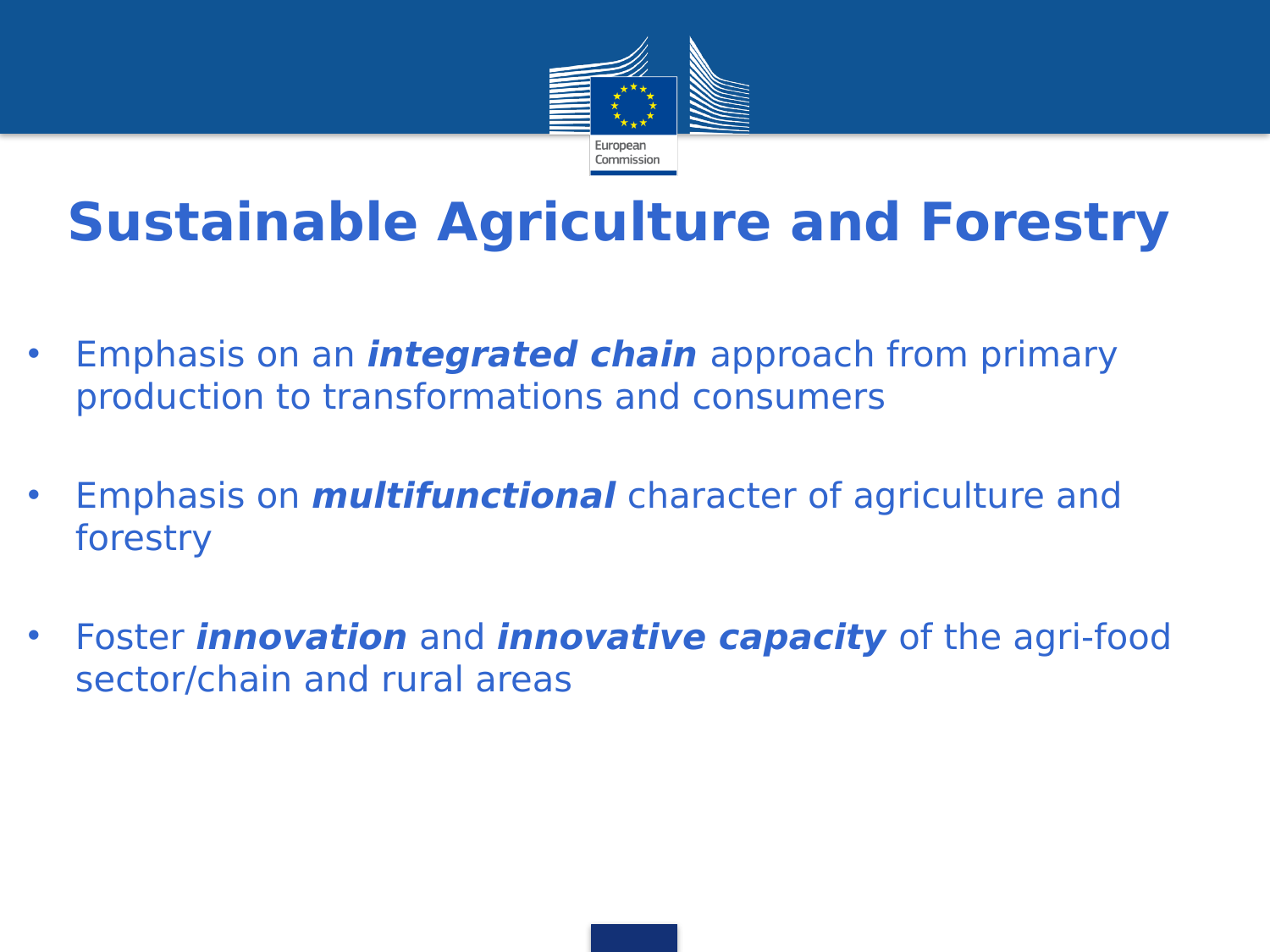

# Sustainable Agriculture and Forestry

Emphasis on an integrated chain approach from primary production to transformations and consumers

Emphasis on multifunctional character of agriculture and forestry

Foster innovation and innovative capacity of the agri-food sector/chain and rural areas